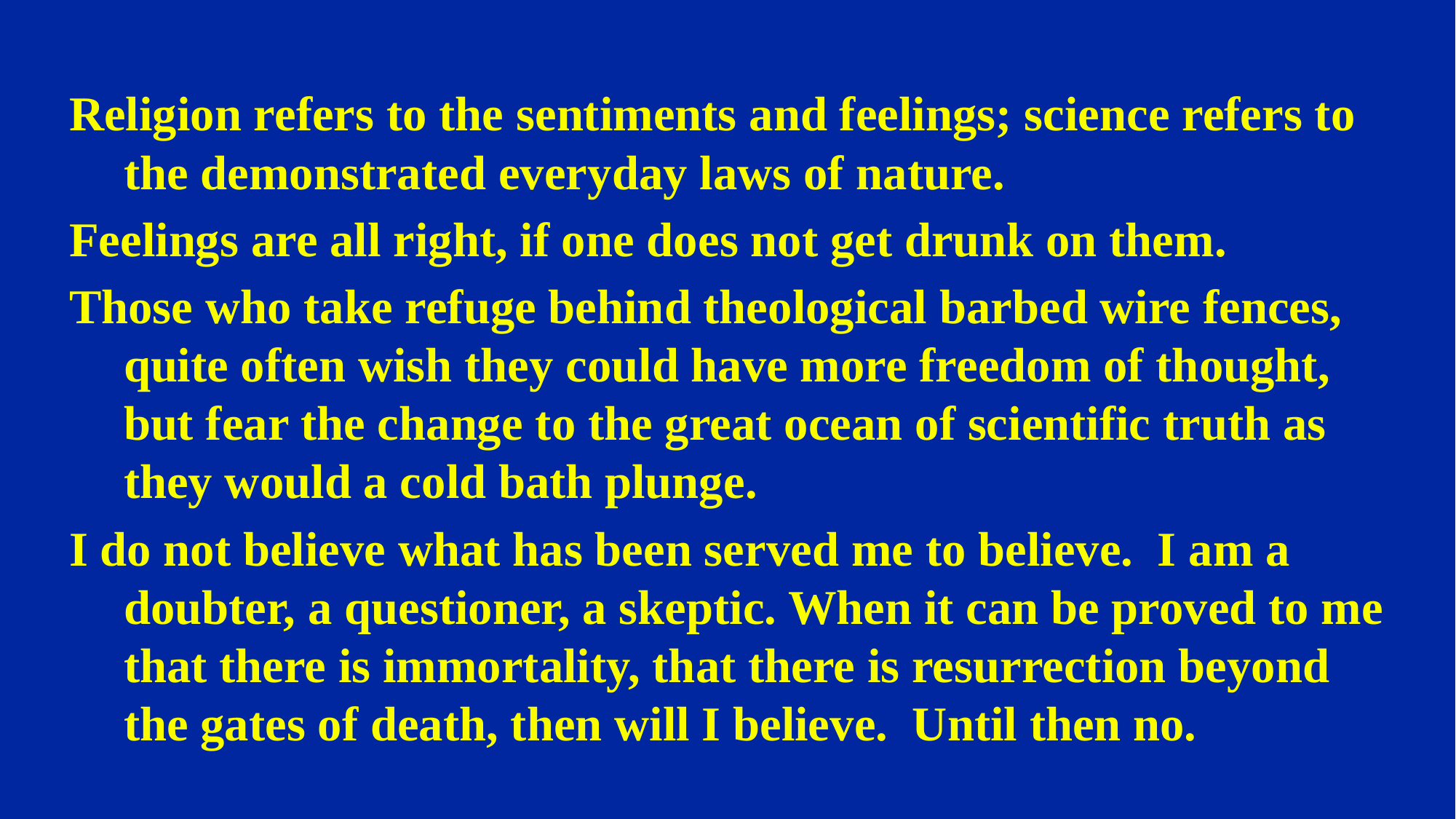

Religion refers to the sentiments and feelings; science refers to the demonstrated everyday laws of nature.
Feelings are all right, if one does not get drunk on them.
Those who take refuge behind theological barbed wire fences, quite often wish they could have more freedom of thought, but fear the change to the great ocean of scientific truth as they would a cold bath plunge.
I do not believe what has been served me to believe.  I am a doubter, a questioner, a skeptic. When it can be proved to me that there is immortality, that there is resurrection beyond the gates of death, then will I believe.  Until then no.